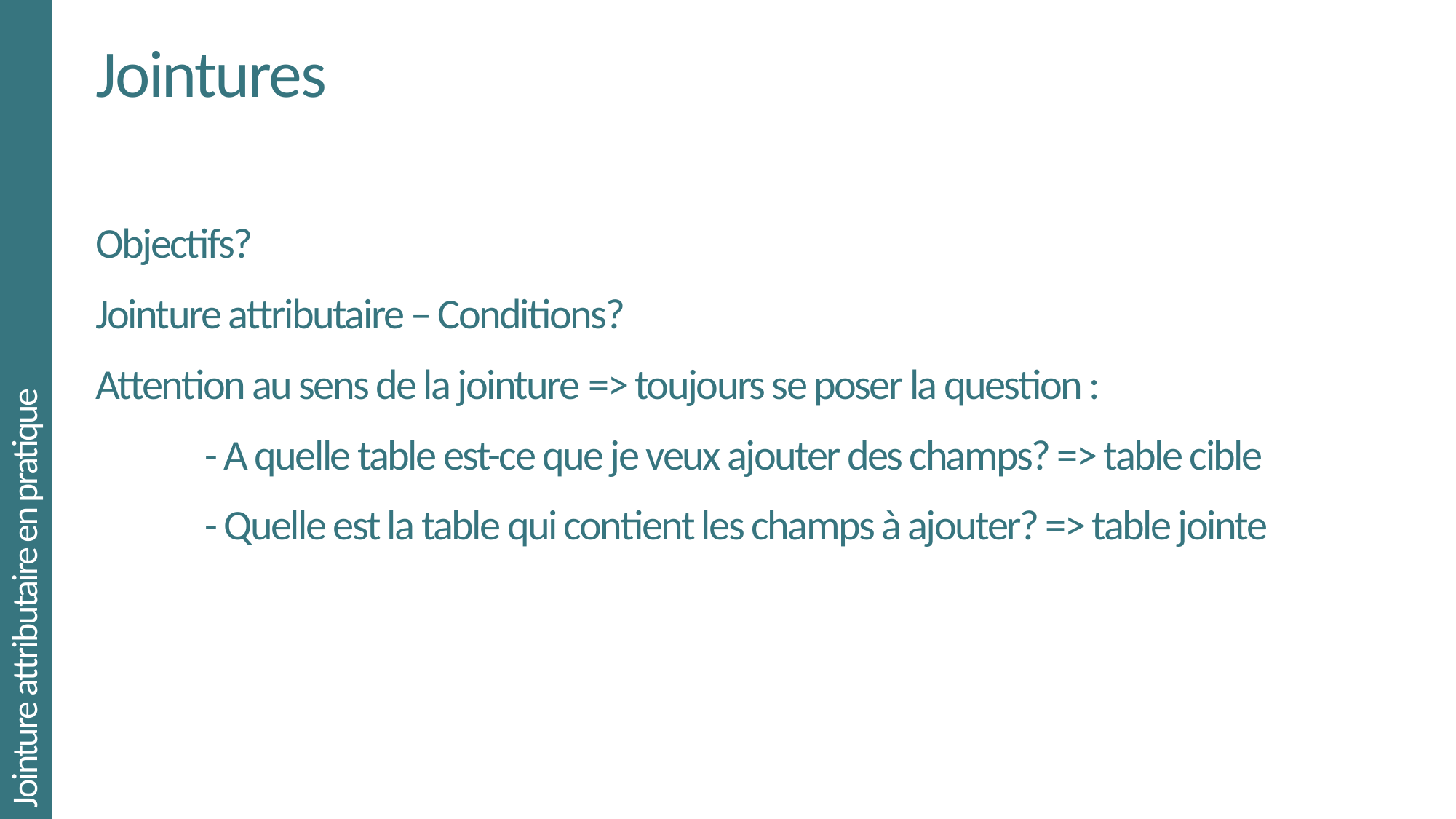

# Jointures
Objectifs?
Jointure attributaire – Conditions?
Attention au sens de la jointure => toujours se poser la question :
	- A quelle table est-ce que je veux ajouter des champs? => table cible
	- Quelle est la table qui contient les champs à ajouter? => table jointe
Jointure attributaire en pratique